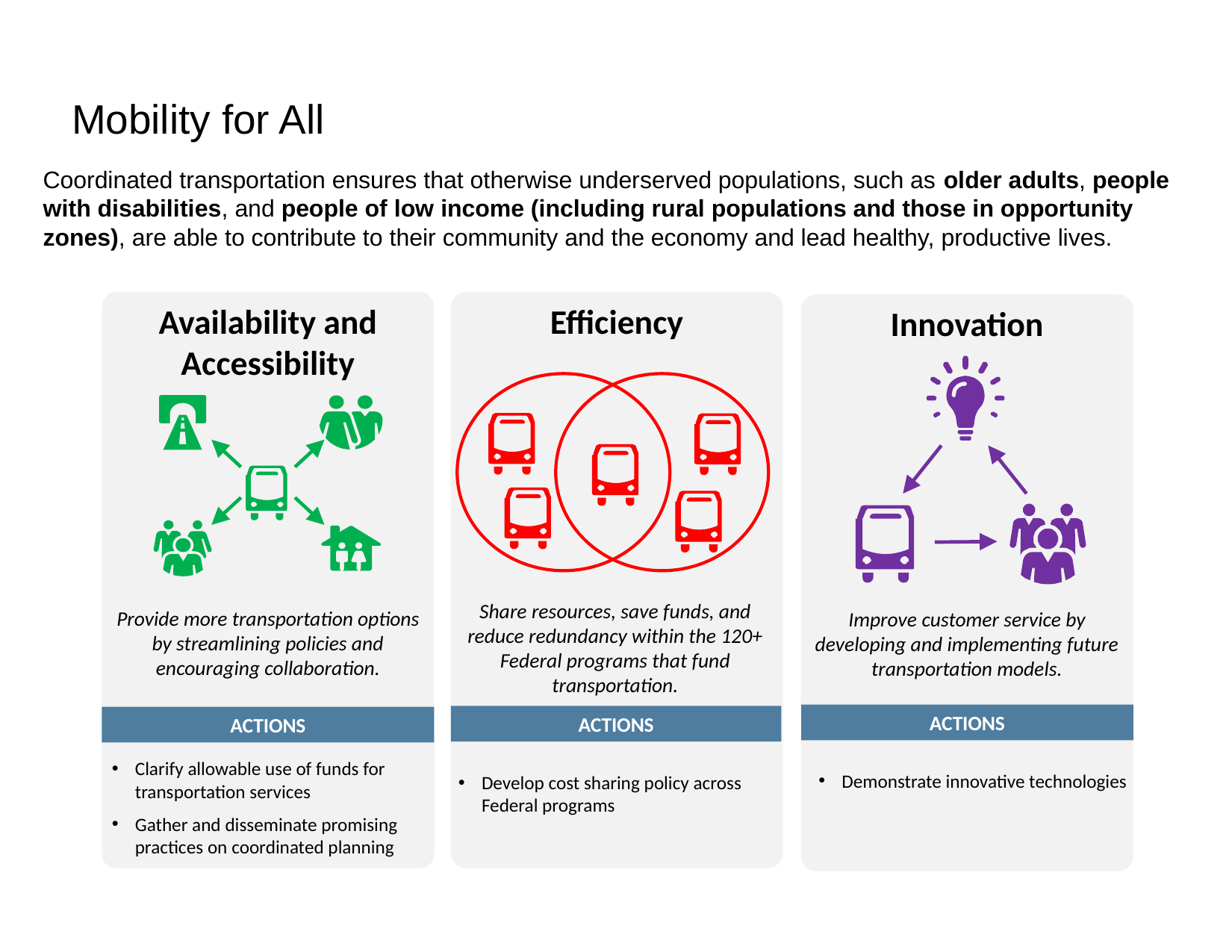

# Mobility for All
Coordinated transportation ensures that otherwise underserved populations, such as older adults, people with disabilities, and people of low income (including rural populations and those in opportunity zones), are able to contribute to their community and the economy and lead healthy, productive lives.

Availability and Accessibility

Provide more transportation options by streamlining policies and encouraging collaboration.
ACTIONS
Clarify allowable use of funds for transportation services
Gather and disseminate promising practices on coordinated planning

Efficiency

Share resources, save funds, and reduce redundancy within the 120+ Federal programs that fund transportation.
ACTIONS
Develop cost sharing policy across Federal programs

Innovation

Improve customer service by developing and implementing future transportation models.
ACTIONS
Demonstrate innovative technologies